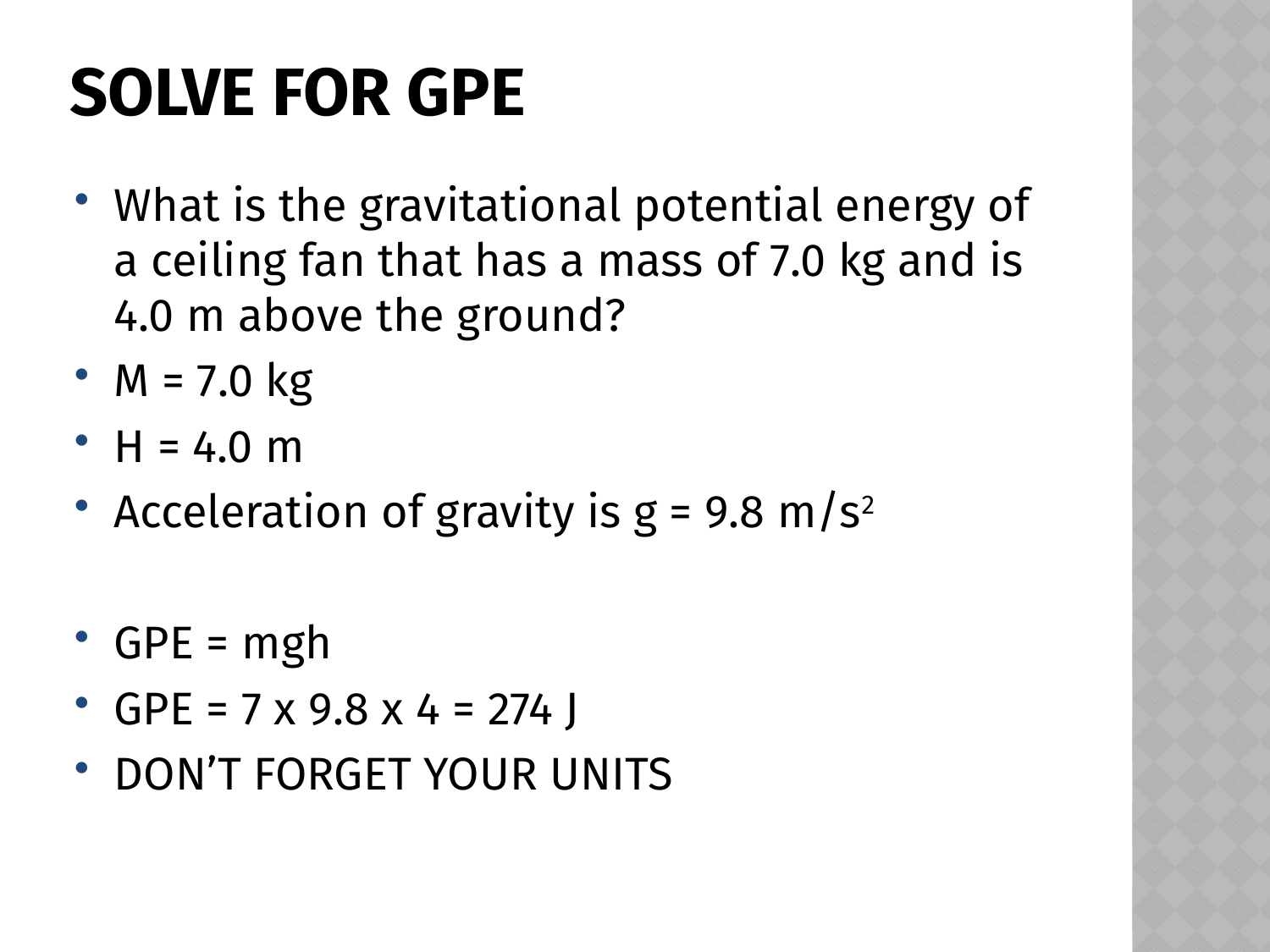

# Solve for GPE
What is the gravitational potential energy of a ceiling fan that has a mass of 7.0 kg and is 4.0 m above the ground?
M = 7.0 kg
H = 4.0 m
Acceleration of gravity is g = 9.8 m/s2

GPE = mgh
GPE = 7 x 9.8 x 4 = 274 J
DON’T FORGET YOUR UNITS